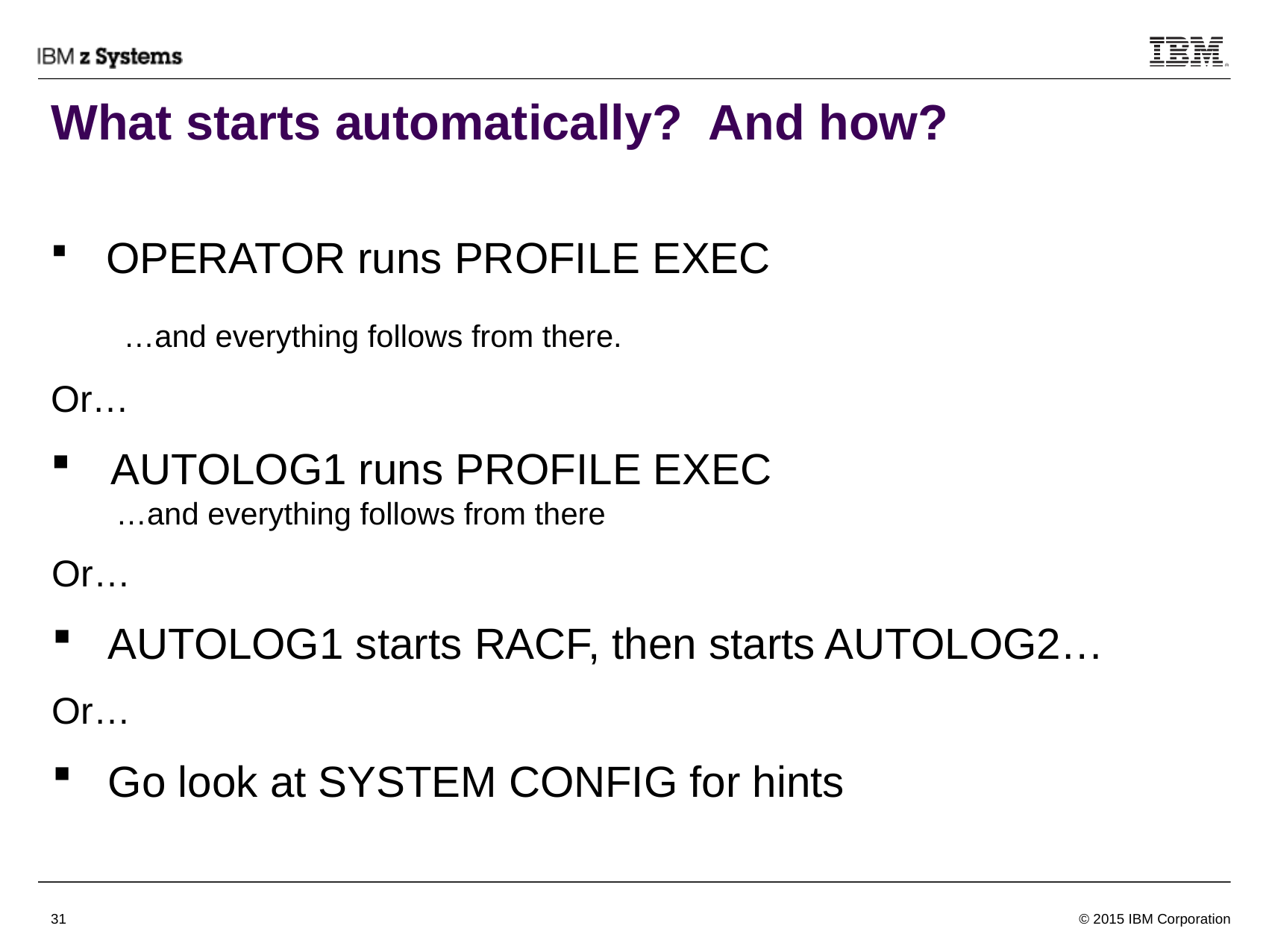

# What starts automatically?  And how?
   OPERATOR runs PROFILE EXEC
      …and everything follows from there.
Or…
   AUTOLOG1 runs PROFILE EXEC
  …and everything follows from there
Or…
AUTOLOG1 starts RACF, then starts AUTOLOG2…
Or…
Go look at SYSTEM CONFIG for hints